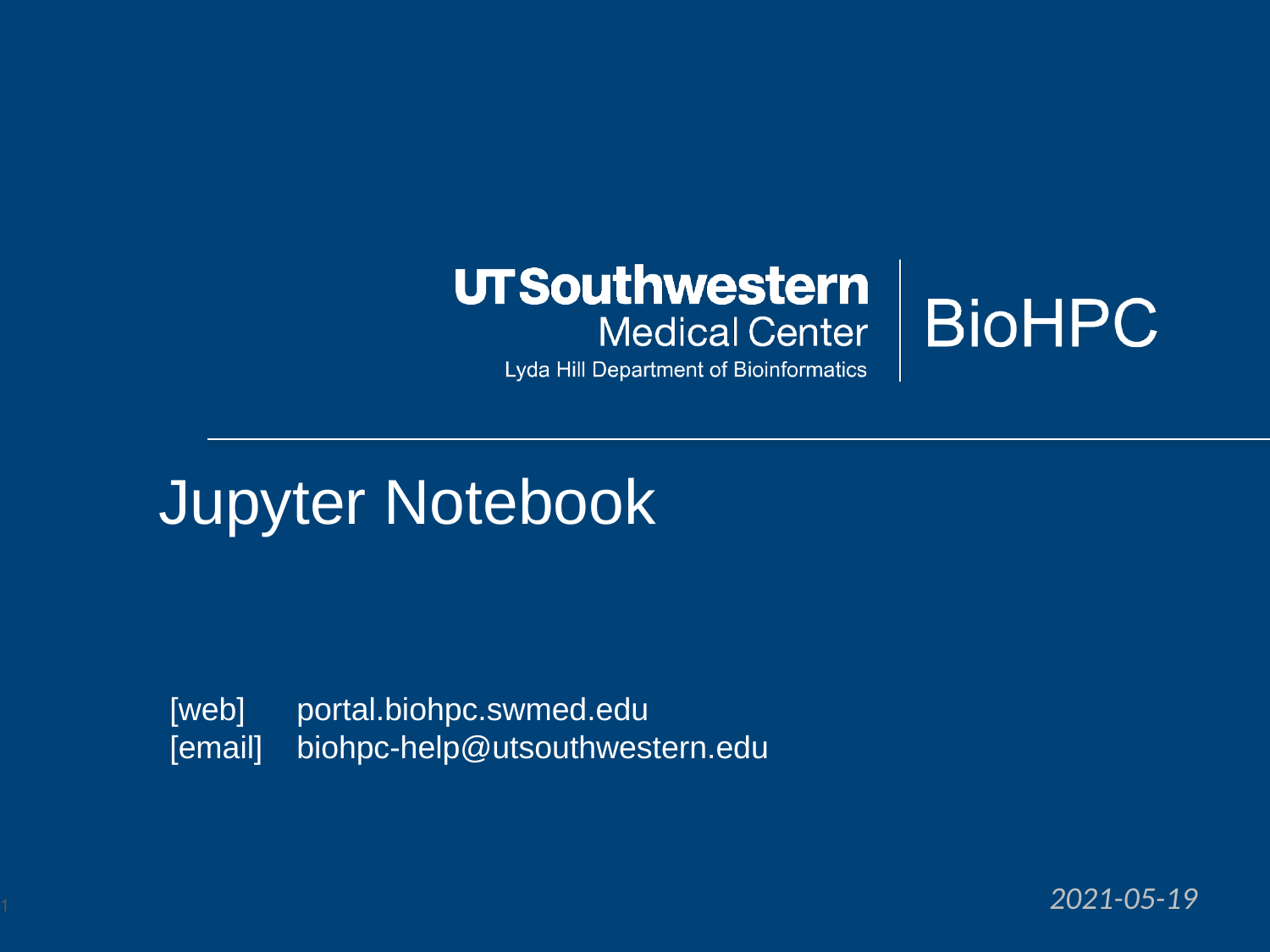

Jupyter Notebook

[web] 	portal.biohpc.swmed.edu
[email] 	biohpc-help@utsouthwestern.edu
2021-05-19
1